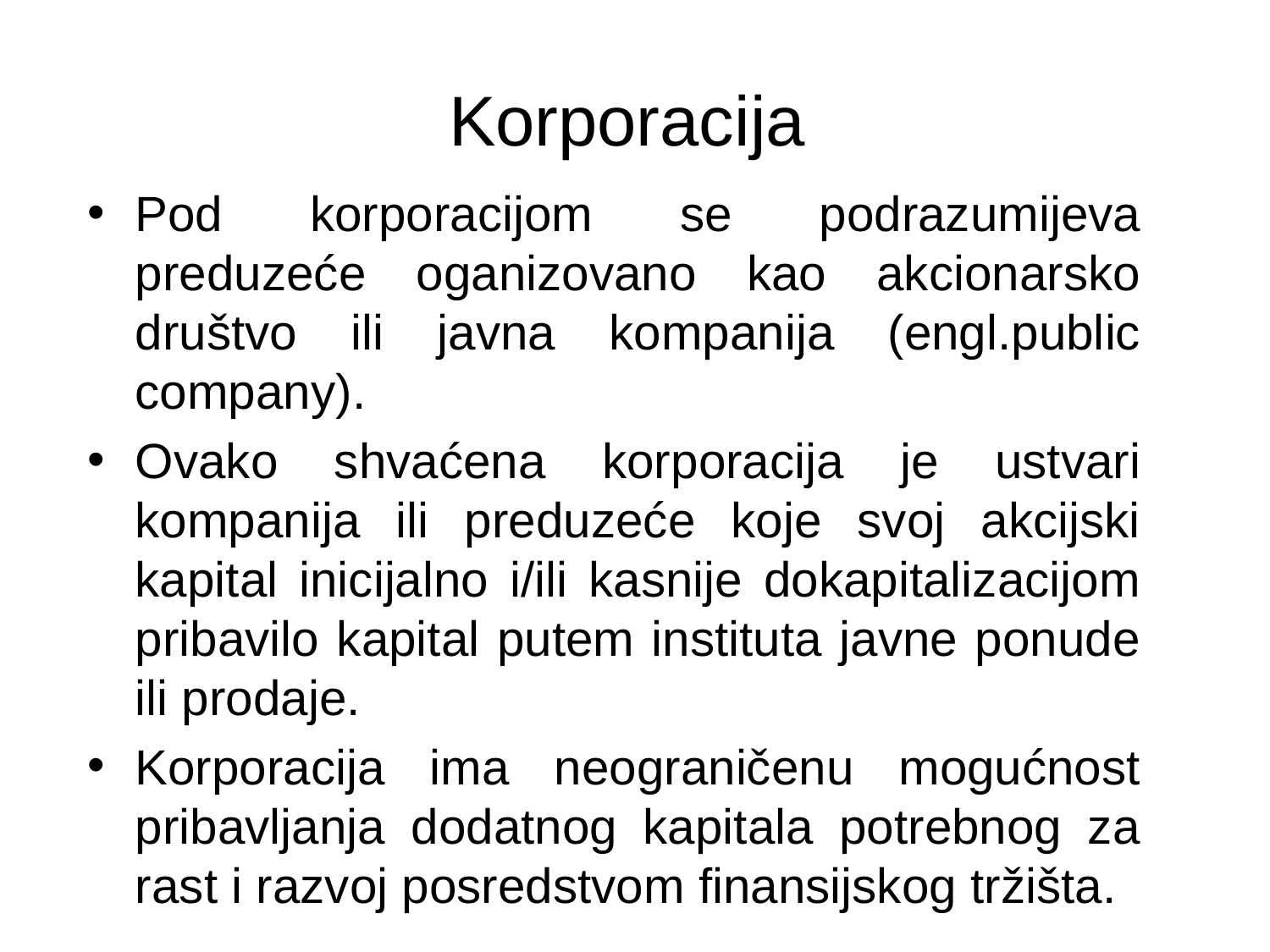

# Korporacija
Pod korporacijom se podrazumijeva preduzeće oganizovano kao akcionarsko društvo ili javna kompanija (engl.public company).
Ovako shvaćena korporacija je ustvari kompanija ili preduzeće koje svoj akcijski kapital inicijalno i/ili kasnije dokapitalizacijom pribavilo kapital putem instituta javne ponude ili prodaje.
Korporacija ima neograničenu mogućnost pribavljanja dodatnog kapitala potrebnog za rast i razvoj posredstvom finansijskog tržišta.